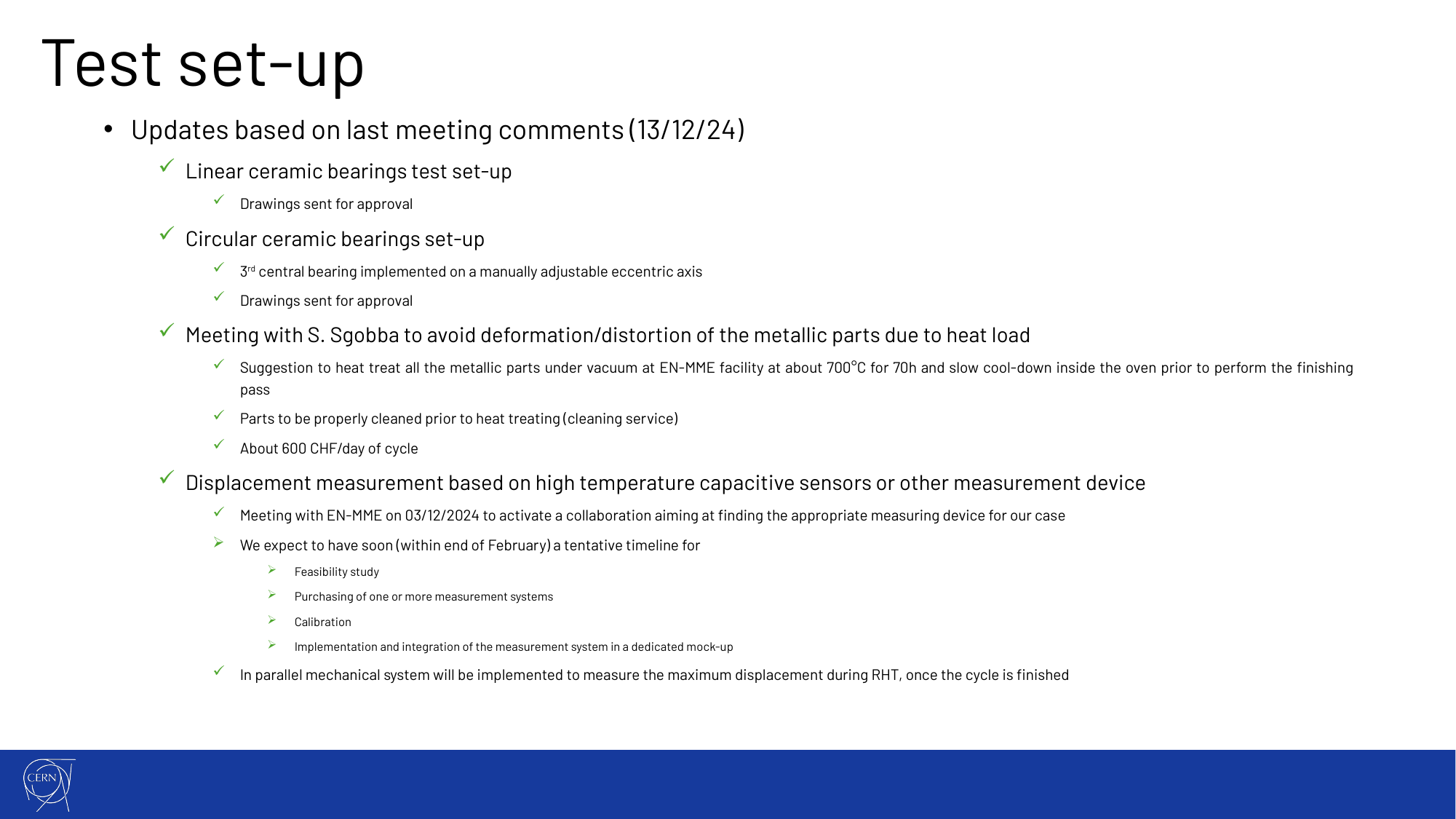

Test set-up
Updates based on last meeting comments (13/12/24)
Linear ceramic bearings test set-up
Drawings sent for approval
Circular ceramic bearings set-up
3rd central bearing implemented on a manually adjustable eccentric axis
Drawings sent for approval
Meeting with S. Sgobba to avoid deformation/distortion of the metallic parts due to heat load
Suggestion to heat treat all the metallic parts under vacuum at EN-MME facility at about 700°C for 70h and slow cool-down inside the oven prior to perform the finishing pass
Parts to be properly cleaned prior to heat treating (cleaning service)
About 600 CHF/day of cycle
Displacement measurement based on high temperature capacitive sensors or other measurement device
Meeting with EN-MME on 03/12/2024 to activate a collaboration aiming at finding the appropriate measuring device for our case
We expect to have soon (within end of February) a tentative timeline for
Feasibility study
Purchasing of one or more measurement systems
Calibration
Implementation and integration of the measurement system in a dedicated mock-up
In parallel mechanical system will be implemented to measure the maximum displacement during RHT, once the cycle is finished